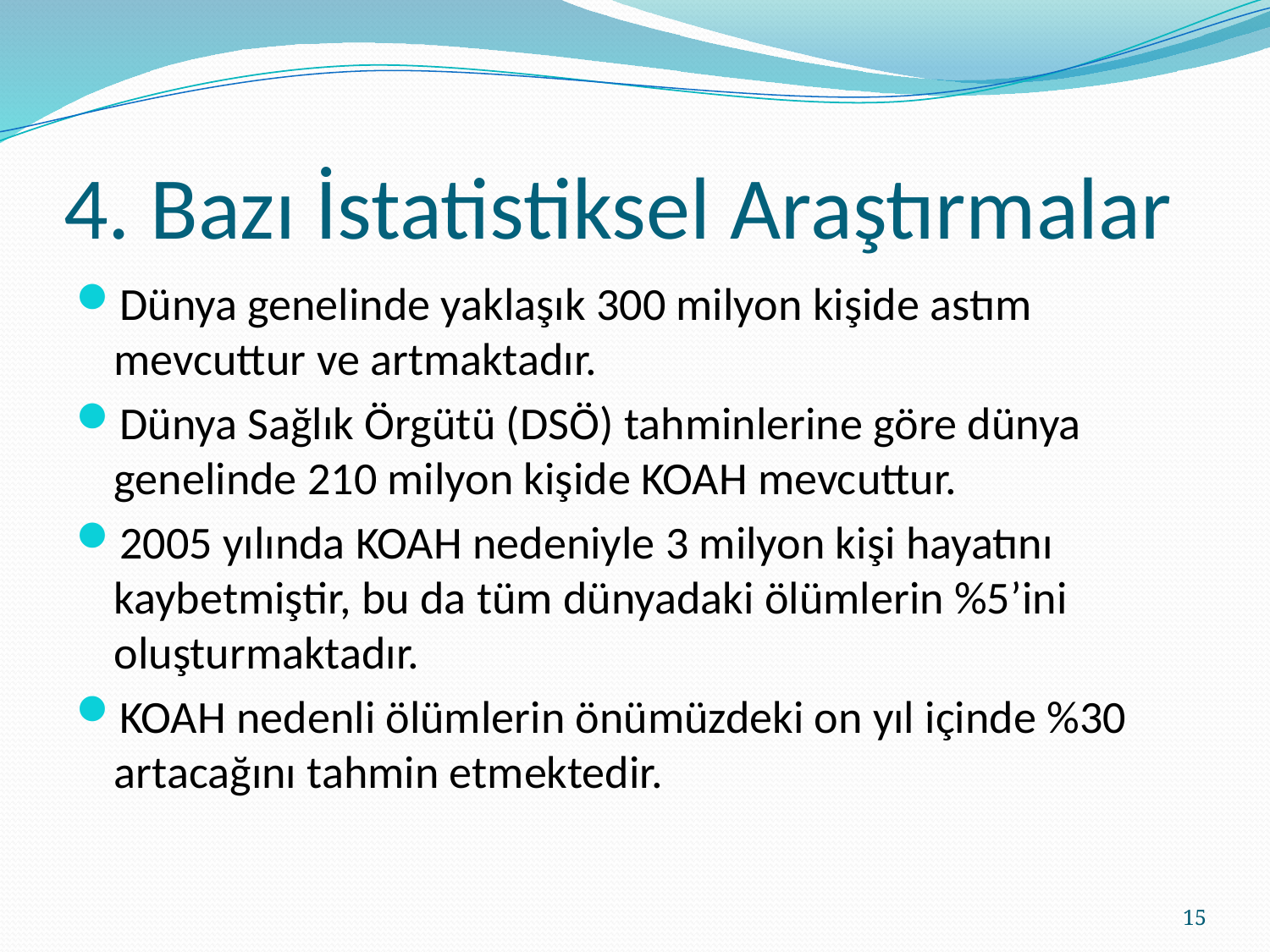

# 4. Bazı İstatistiksel Araştırmalar
Dünya genelinde yaklaşık 300 milyon kişide astım mevcuttur ve artmaktadır.
Dünya Sağlık Örgütü (DSÖ) tahminlerine göre dünya genelinde 210 milyon kişide KOAH mevcuttur.
2005 yılında KOAH nedeniyle 3 milyon kişi hayatını kaybetmiştir, bu da tüm dünyadaki ölümlerin %5’ini oluşturmaktadır.
KOAH nedenli ölümlerin önümüzdeki on yıl içinde %30 artacağını tahmin etmektedir.
15